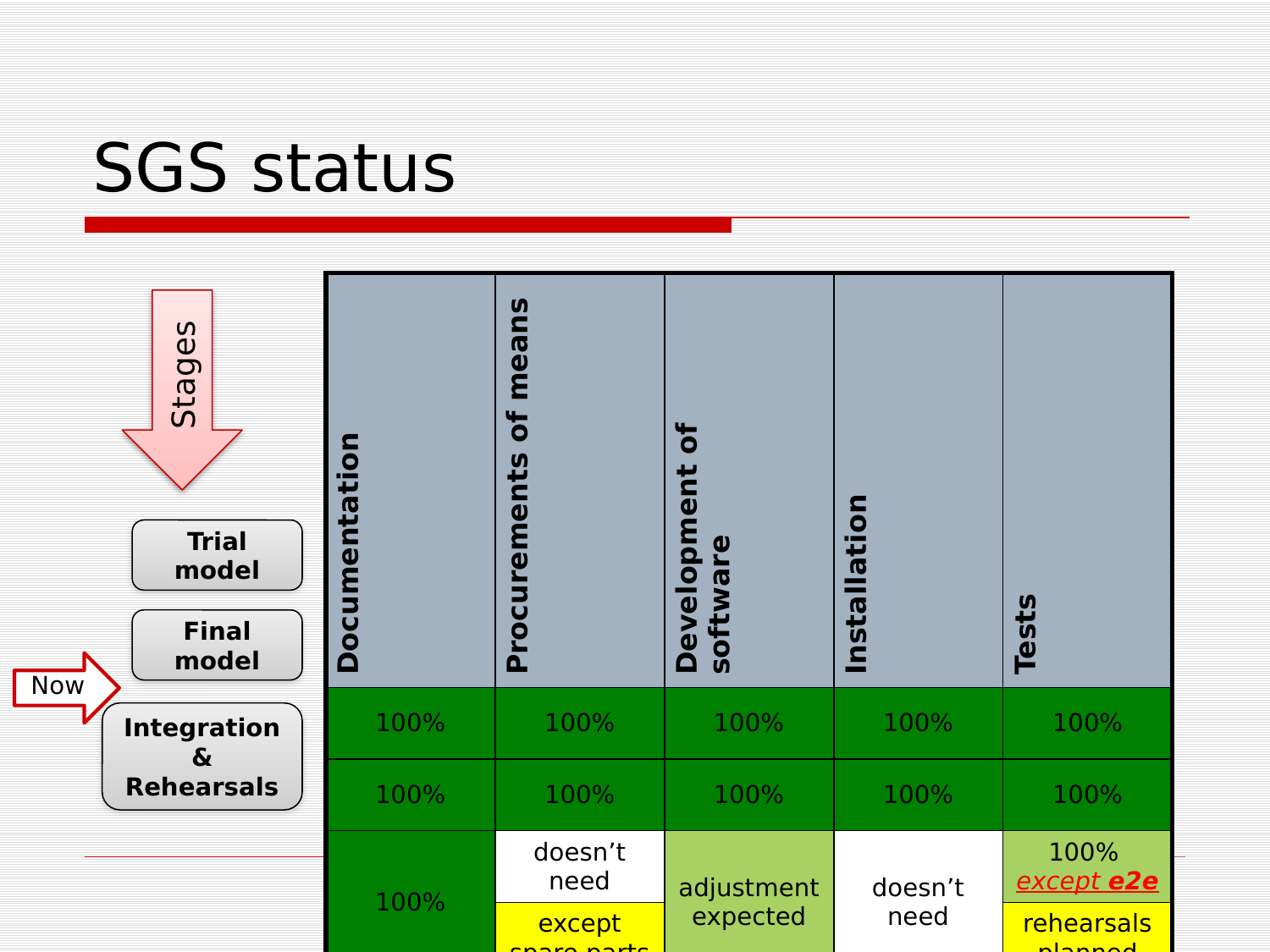

# SGS status
| Documentation | Procurements of means | Development of software | Installation | Tests |
| --- | --- | --- | --- | --- |
| 100% | 100% | 100% | 100% | 100% |
| 100% | 100% | 100% | 100% | 100% |
| 100% | doesn’t need | adjustment expected | doesn’t need | 100% except e2e |
|  | except spare parts |  |  | rehearsals planned |
Stages
Trial model
Final
model
Now
Integration
&
Rehearsals
IKI
21